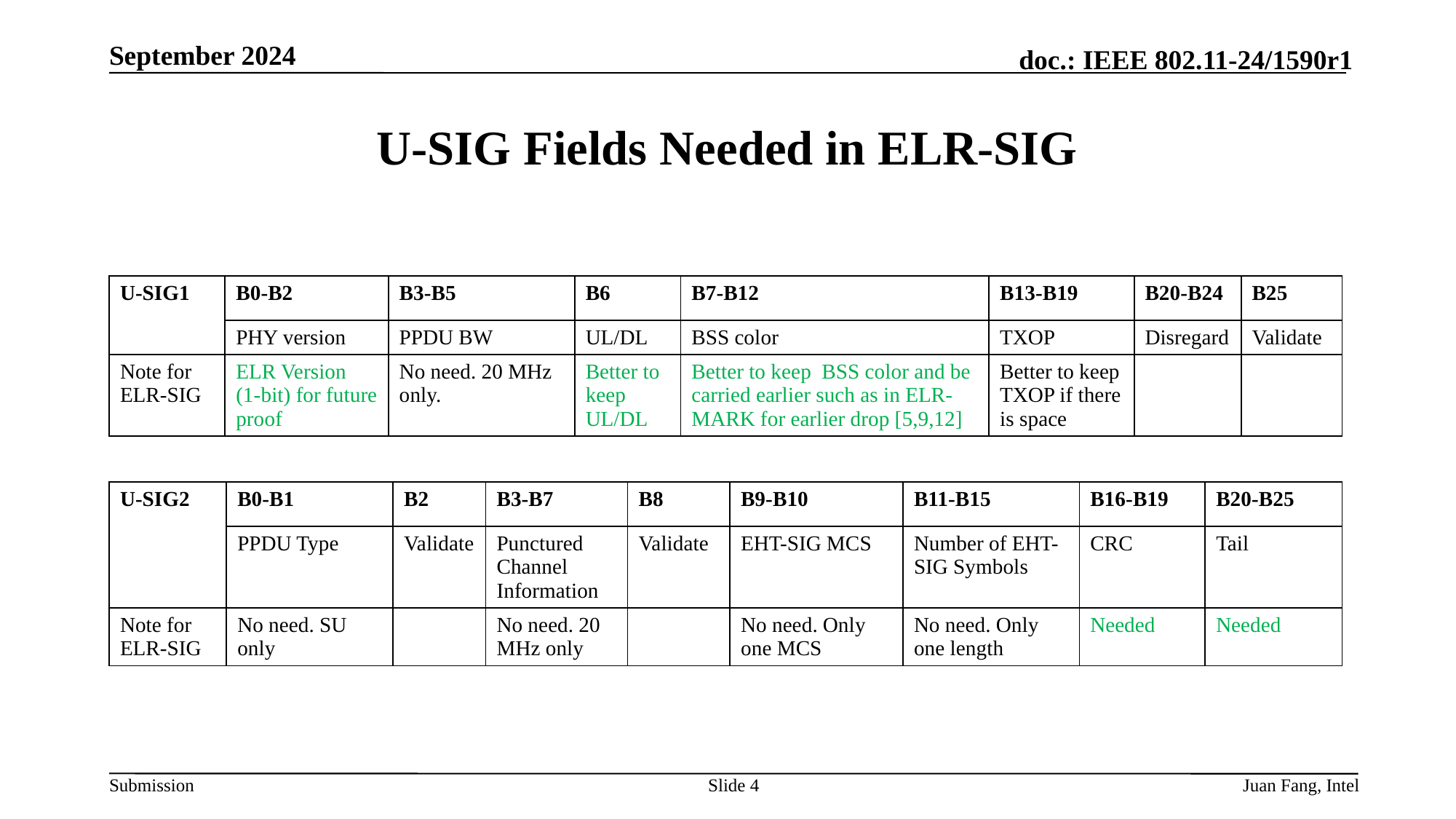

September 2024
# U-SIG Fields Needed in ELR-SIG
| U-SIG1 | B0-B2 | B3-B5 | B6 | B7-B12 | B13-B19 | B20-B24 | B25 |
| --- | --- | --- | --- | --- | --- | --- | --- |
|  | PHY version | PPDU BW | UL/DL | BSS color | TXOP | Disregard | Validate |
| Note for ELR-SIG | ELR Version (1-bit) for future proof | No need. 20 MHz only. | Better to keep UL/DL | Better to keep BSS color and be carried earlier such as in ELR-MARK for earlier drop [5,9,12] | Better to keep TXOP if there is space |  |  |
| U-SIG2 | B0-B1 | B2 | B3-B7 | B8 | B9-B10 | B11-B15 | B16-B19 | B20-B25 |
| --- | --- | --- | --- | --- | --- | --- | --- | --- |
|  | PPDU Type | Validate | Punctured Channel Information | Validate | EHT-SIG MCS | Number of EHT-SIG Symbols | CRC | Tail |
| Note for ELR-SIG | No need. SU only |  | No need. 20 MHz only |  | No need. Only one MCS | No need. Only one length | Needed | Needed |
Slide 4
Juan Fang, Intel